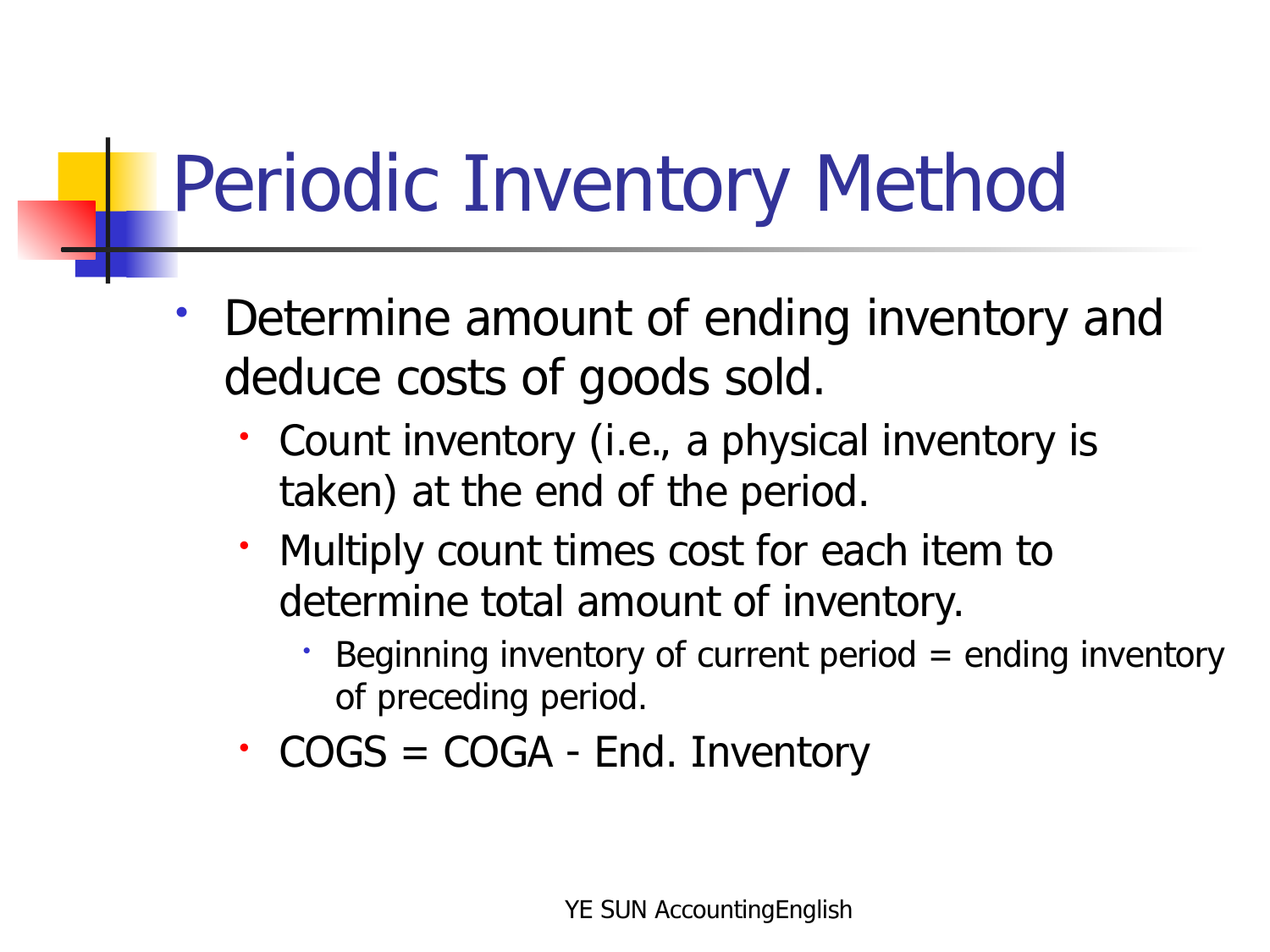

# Periodic Inventory Method
Determine amount of ending inventory and deduce costs of goods sold.
Count inventory (i.e., a physical inventory is taken) at the end of the period.
Multiply count times cost for each item to determine total amount of inventory.
Beginning inventory of current period = ending inventory of preceding period.
COGS = COGA - End. Inventory

YE SUN AccountingEnglish
15